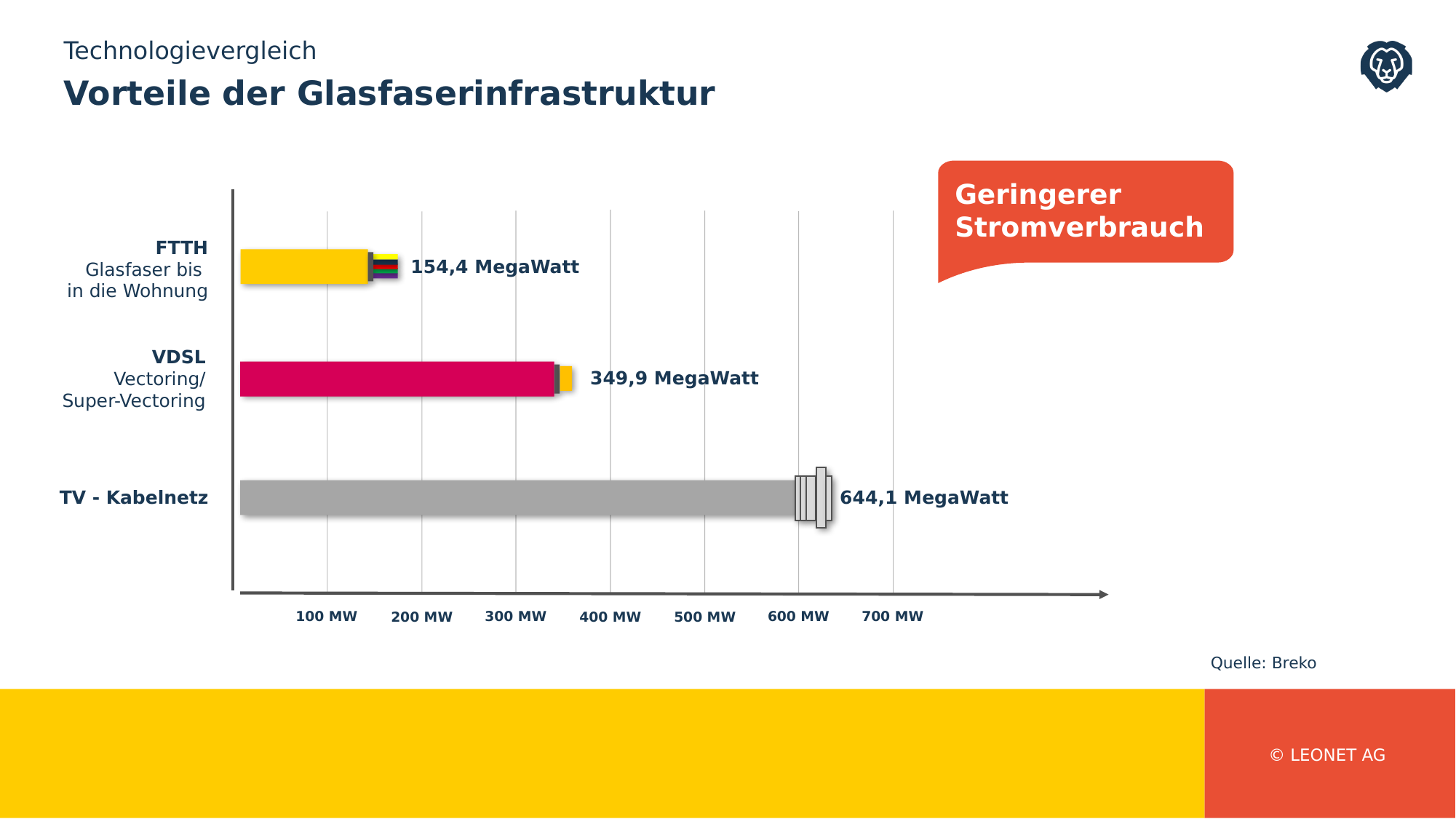

Technologievergleich
# Vorteile der Glasfaserinfrastruktur

Geringerer
Stromverbrauch
FTTH
Glasfaser bis
in die Wohnung

154,4 MegaWatt

VDSL
Vectoring/
Super-Vectoring
349,9 MegaWatt

TV - Kabelnetz

644,1 MegaWatt
700 MW
100 MW
300 MW
600 MW
200 MW
400 MW
500 MW
Quelle: Breko